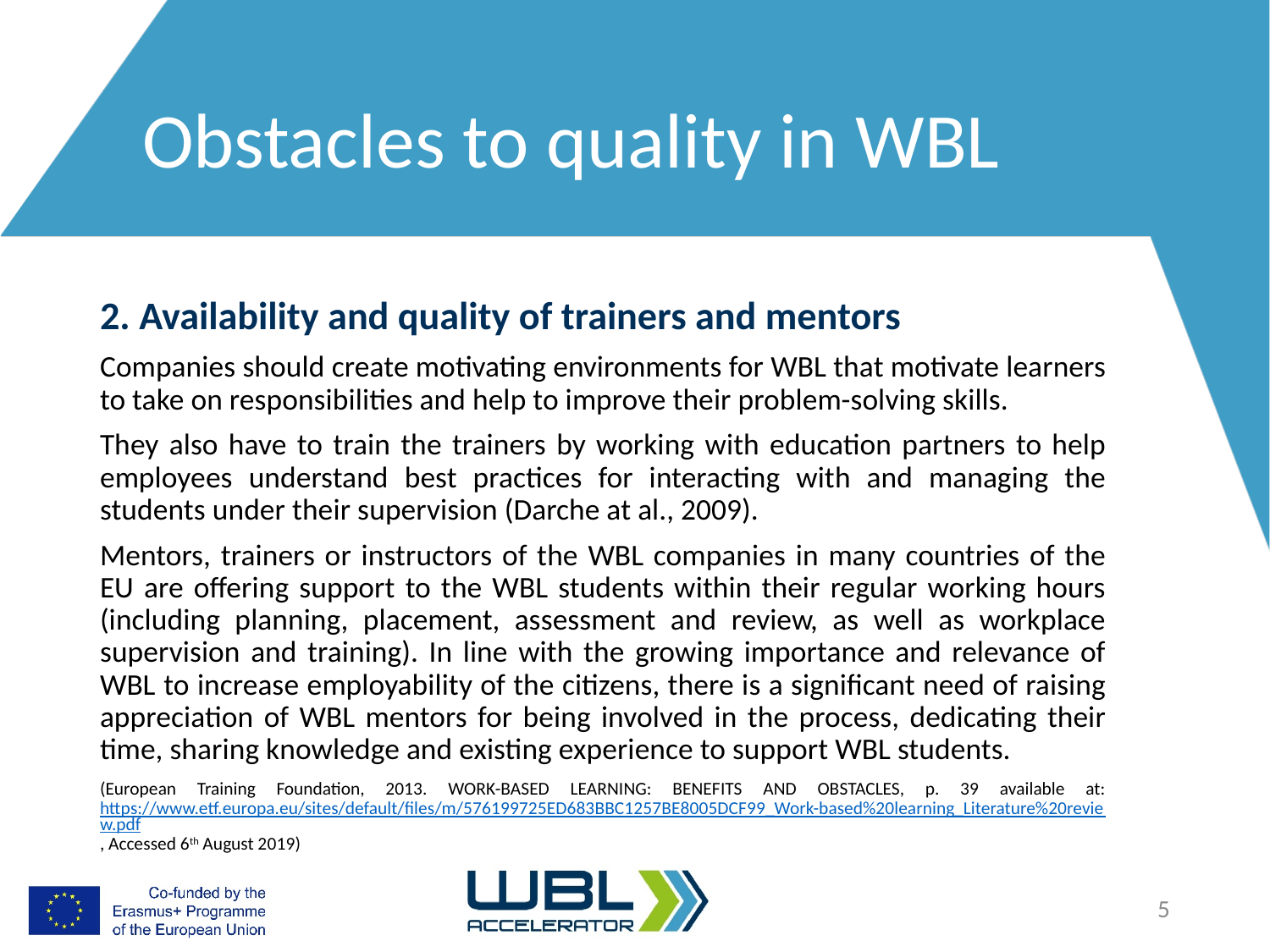

# Obstacles to quality in WBL

2. Availability and quality of trainers and mentors
Companies should create motivating environments for WBL that motivate learners to take on responsibilities and help to improve their problem-solving skills.
They also have to train the trainers by working with education partners to help employees understand best practices for interacting with and managing the students under their supervision (Darche at al., 2009).
Mentors, trainers or instructors of the WBL companies in many countries of the EU are offering support to the WBL students within their regular working hours (including planning, placement, assessment and review, as well as workplace supervision and training). In line with the growing importance and relevance of WBL to increase employability of the citizens, there is a significant need of raising appreciation of WBL mentors for being involved in the process, dedicating their time, sharing knowledge and existing experience to support WBL students.
(European Training Foundation, 2013. WORK-BASED LEARNING: BENEFITS AND OBSTACLES, p. 39 available at: https://www.etf.europa.eu/sites/default/files/m/576199725ED683BBC1257BE8005DCF99_Work-based%20learning_Literature%20review.pdf, Accessed 6th August 2019)

5